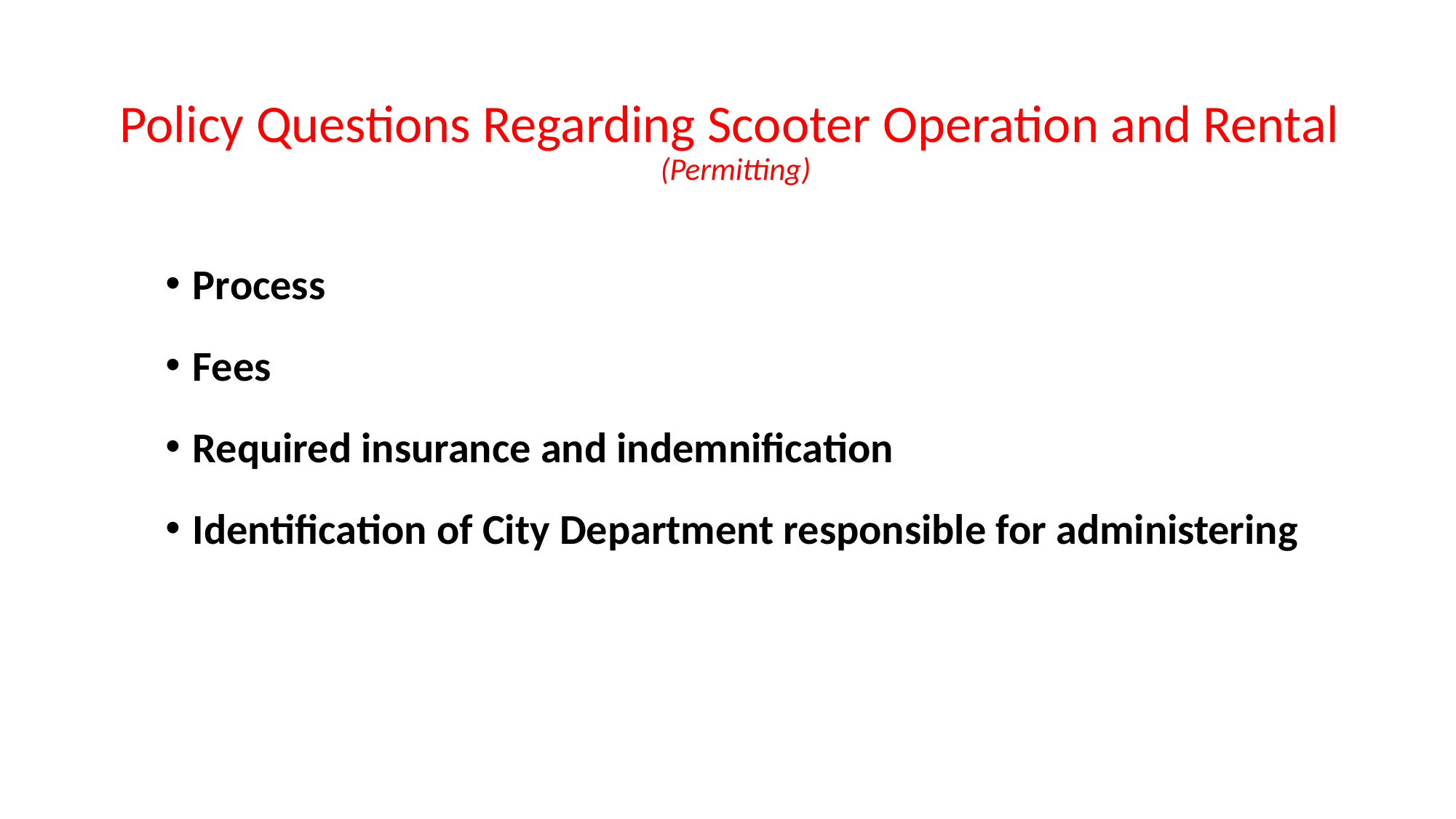

# Policy Questions Regarding Scooter Operation and Rental (Permitting)
Process
Fees
Required insurance and indemnification
Identification of City Department responsible for administering